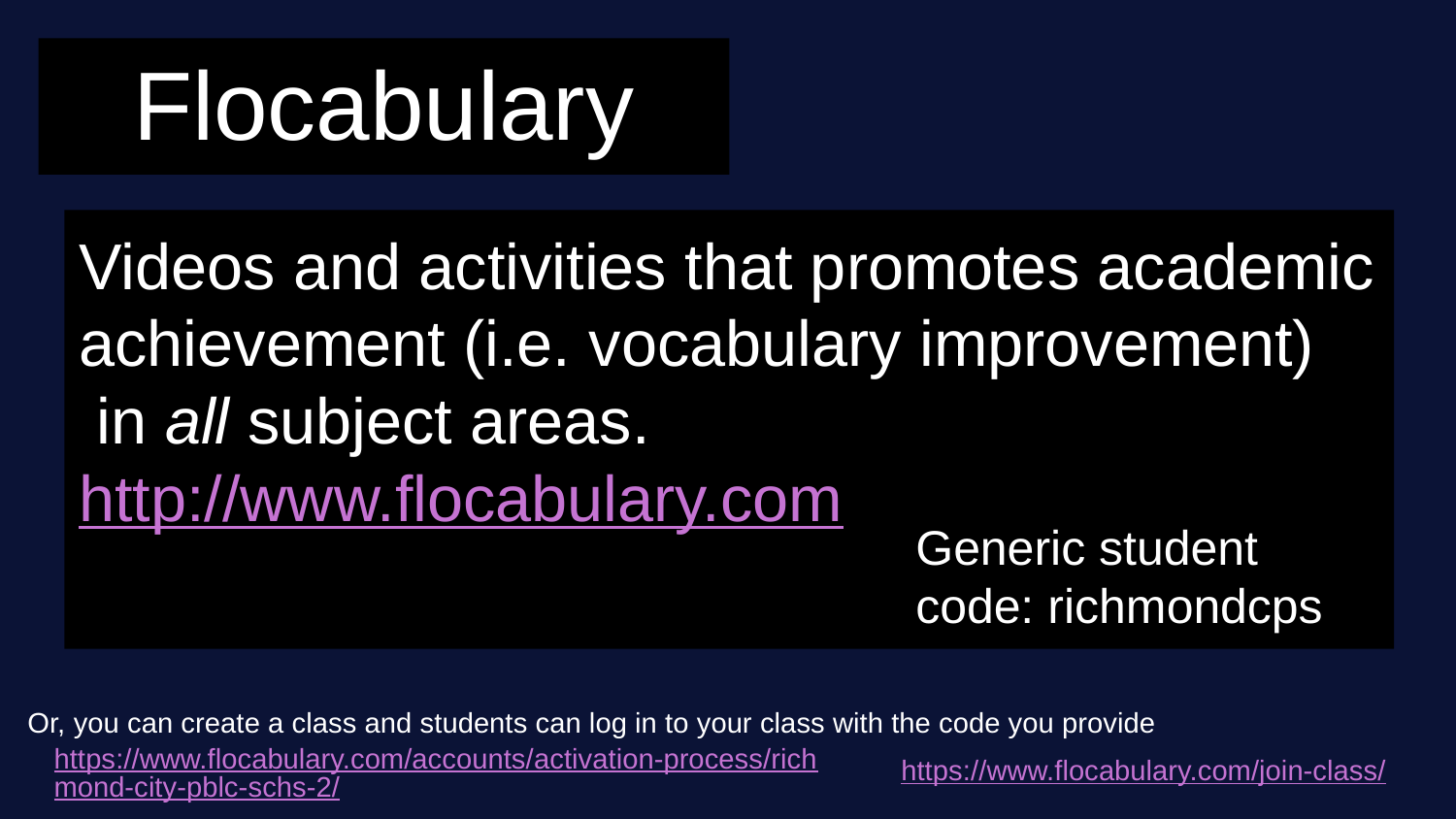

# Flocabulary
Videos and activities that promotes academic achievement (i.e. vocabulary improvement)
 in all subject areas.
http://www.flocabulary.com

Generic student code: richmondcps
Or, you can create a class and students can log in to your class with the code you provide
https://www.flocabulary.com/accounts/activation-process/richmond-city-pblc-schs-2/
https://www.flocabulary.com/join-class/